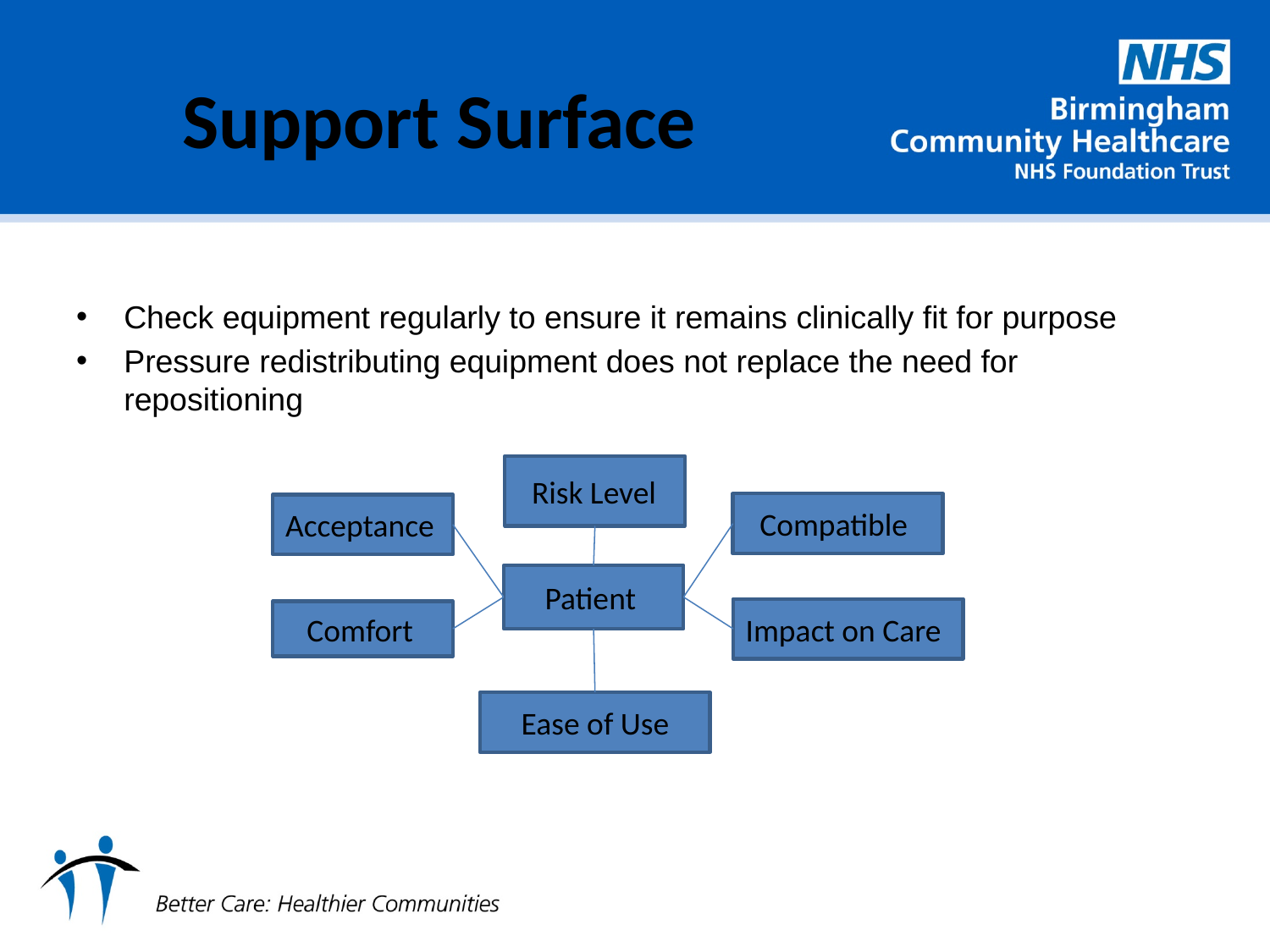

# Support Surface

Check equipment regularly to ensure it remains clinically fit for purpose
Pressure redistributing equipment does not replace the need for repositioning
  Risk Level
  Compatible
Acceptance
    Patient
Impact on Care
   Comfort
    Ease of Use